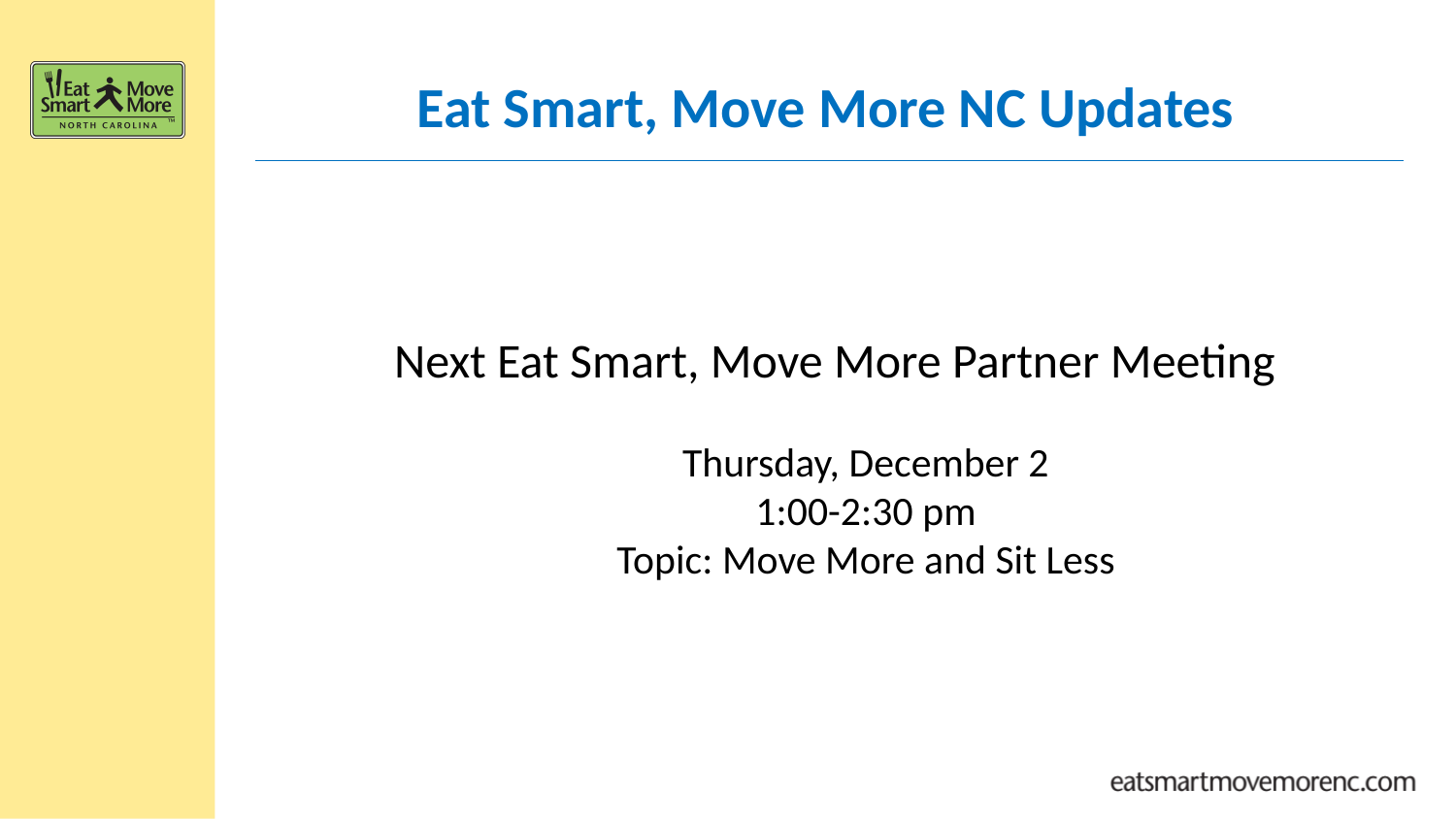

Eat Smart, Move More NC Updates

 Next Eat Smart, Move More Partner Meeting

Thursday, December 2
1:00-2:30 pm
Topic: Move More and Sit Less